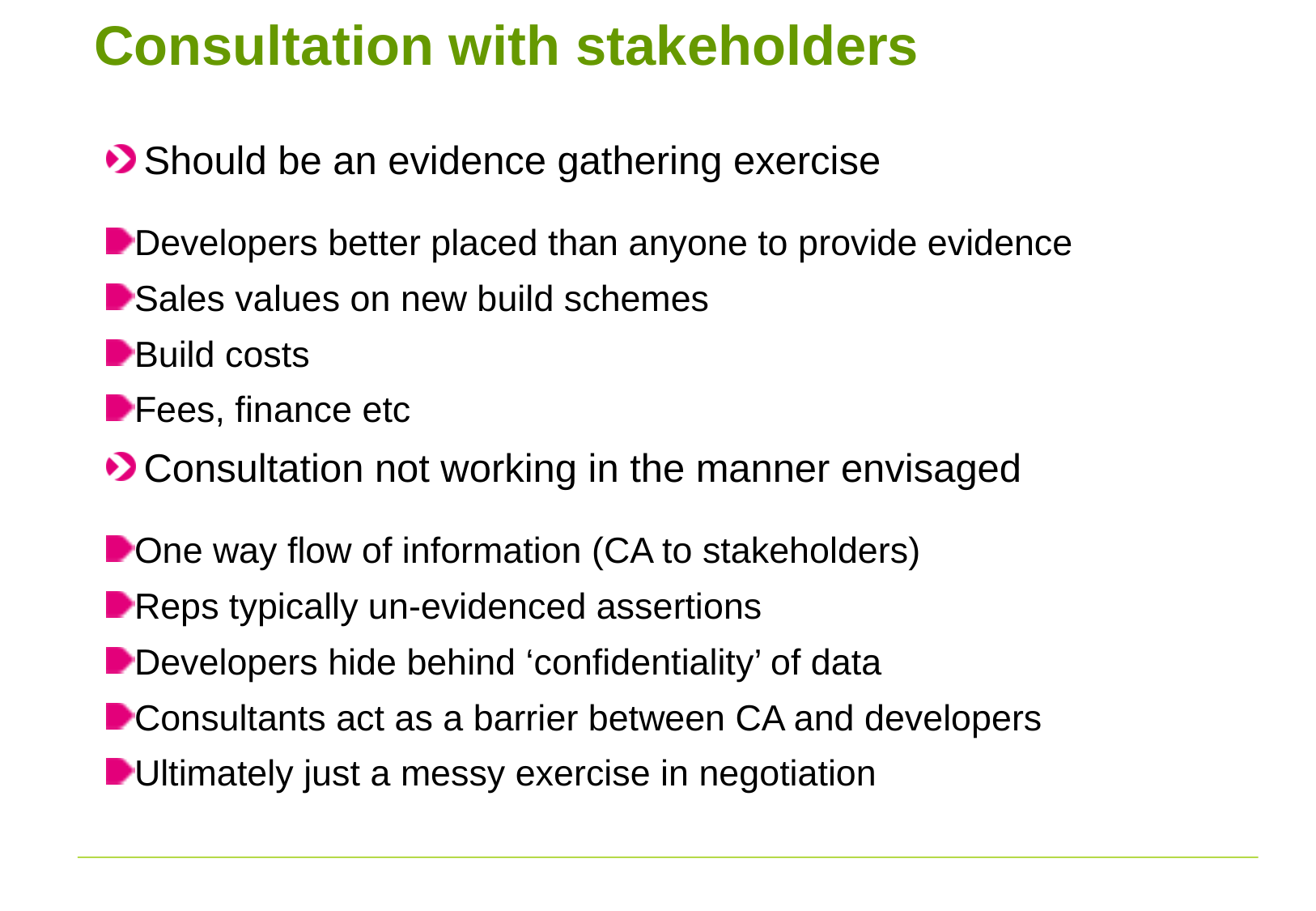

# Consultation with stakeholders
Should be an evidence gathering exercise
Developers better placed than anyone to provide evidence
Sales values on new build schemes
Build costs
Fees, finance etc
Consultation not working in the manner envisaged
One way flow of information (CA to stakeholders)
Reps typically un-evidenced assertions
Developers hide behind ‘confidentiality’ of data
Consultants act as a barrier between CA and developers
Ultimately just a messy exercise in negotiation
46